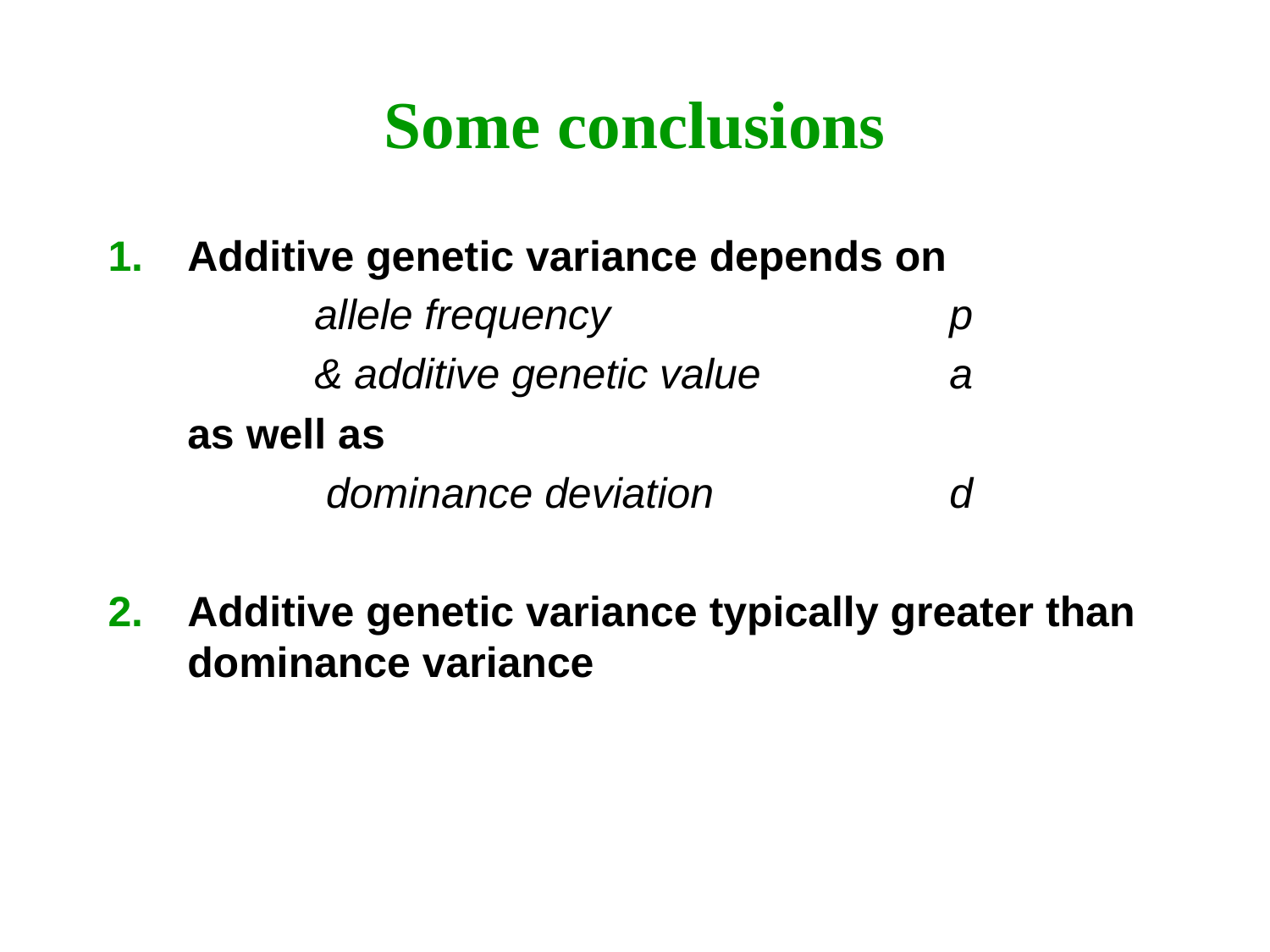

# Some conclusions
Additive genetic variance depends on
		allele frequency 			p
		& additive genetic value 		a
	as well as
		 dominance deviation 		d

Additive genetic variance typically greater than dominance variance